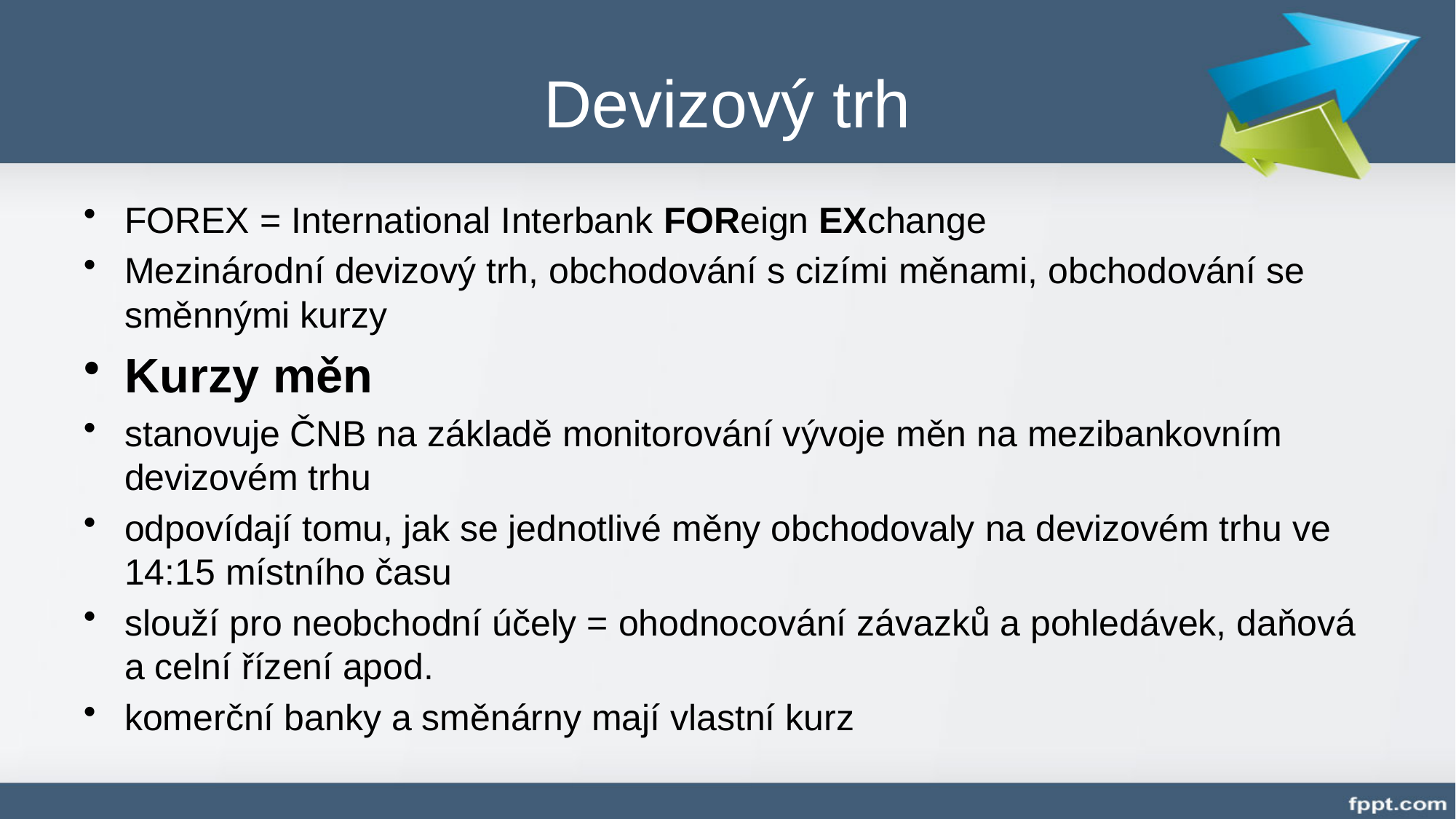

# Devizový trh
FOREX = International Interbank FOReign EXchange
Mezinárodní devizový trh, obchodování s cizími měnami, obchodování se směnnými kurzy
Kurzy měn
stanovuje ČNB na základě monitorování vývoje měn na mezibankovním devizovém trhu
odpovídají tomu, jak se jednotlivé měny obchodovaly na devizovém trhu ve 14:15 místního času
slouží pro neobchodní účely = ohodnocování závazků a pohledávek, daňová a celní řízení apod.
komerční banky a směnárny mají vlastní kurz